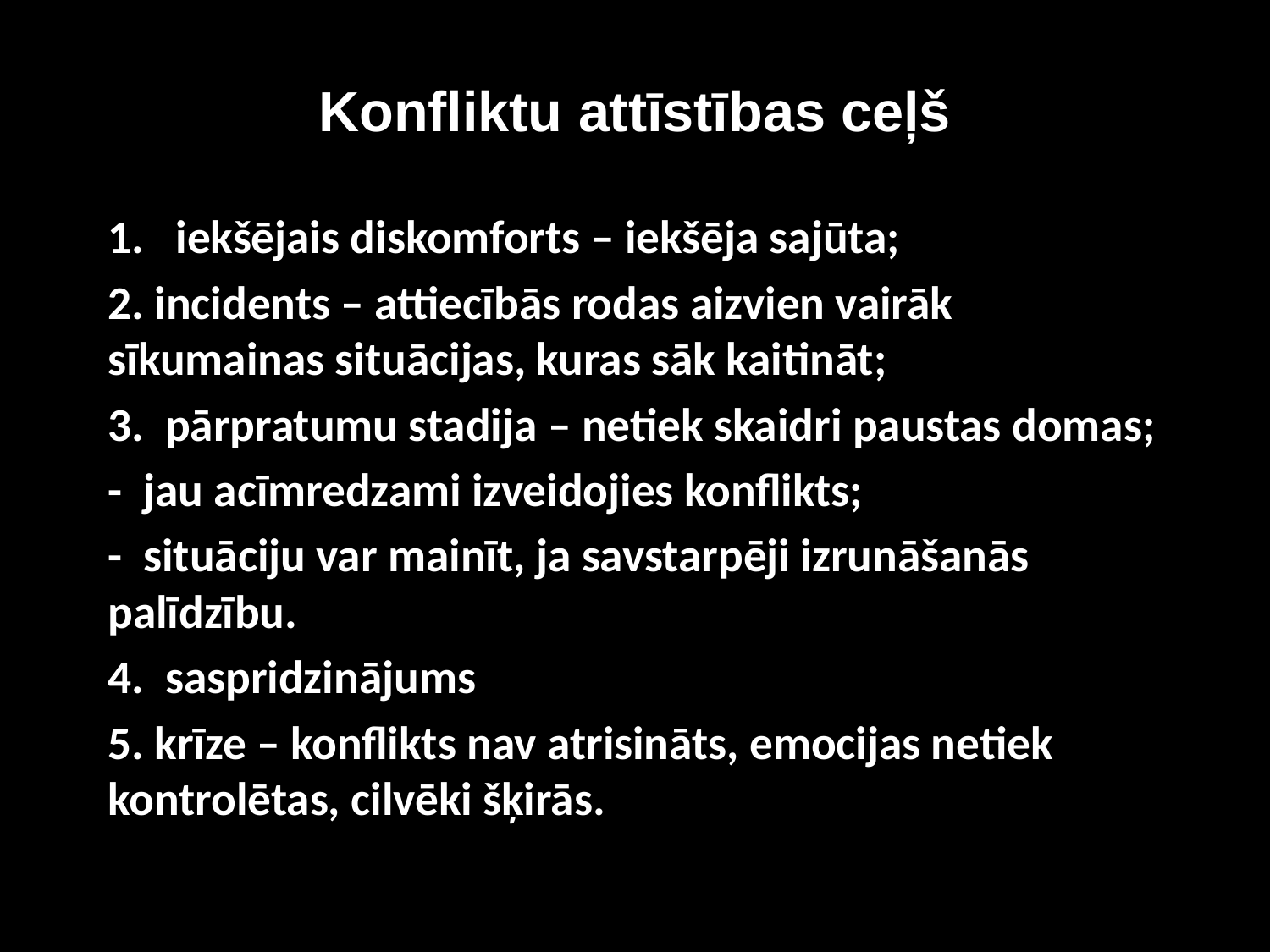

# Konfliktu attīstības ceļš
1.   iekšējais diskomforts – iekšēja sajūta;
2. incidents – attiecībās rodas aizvien vairāk sīkumainas situācijas, kuras sāk kaitināt;
3.  pārpratumu stadija – netiek skaidri paustas domas;
-  jau acīmredzami izveidojies konflikts;
-  situāciju var mainīt, ja savstarpēji izrunāšanās palīdzību.
4.  saspridzinājums
5. krīze – konflikts nav atrisināts, emocijas netiek kontrolētas, cilvēki šķirās.